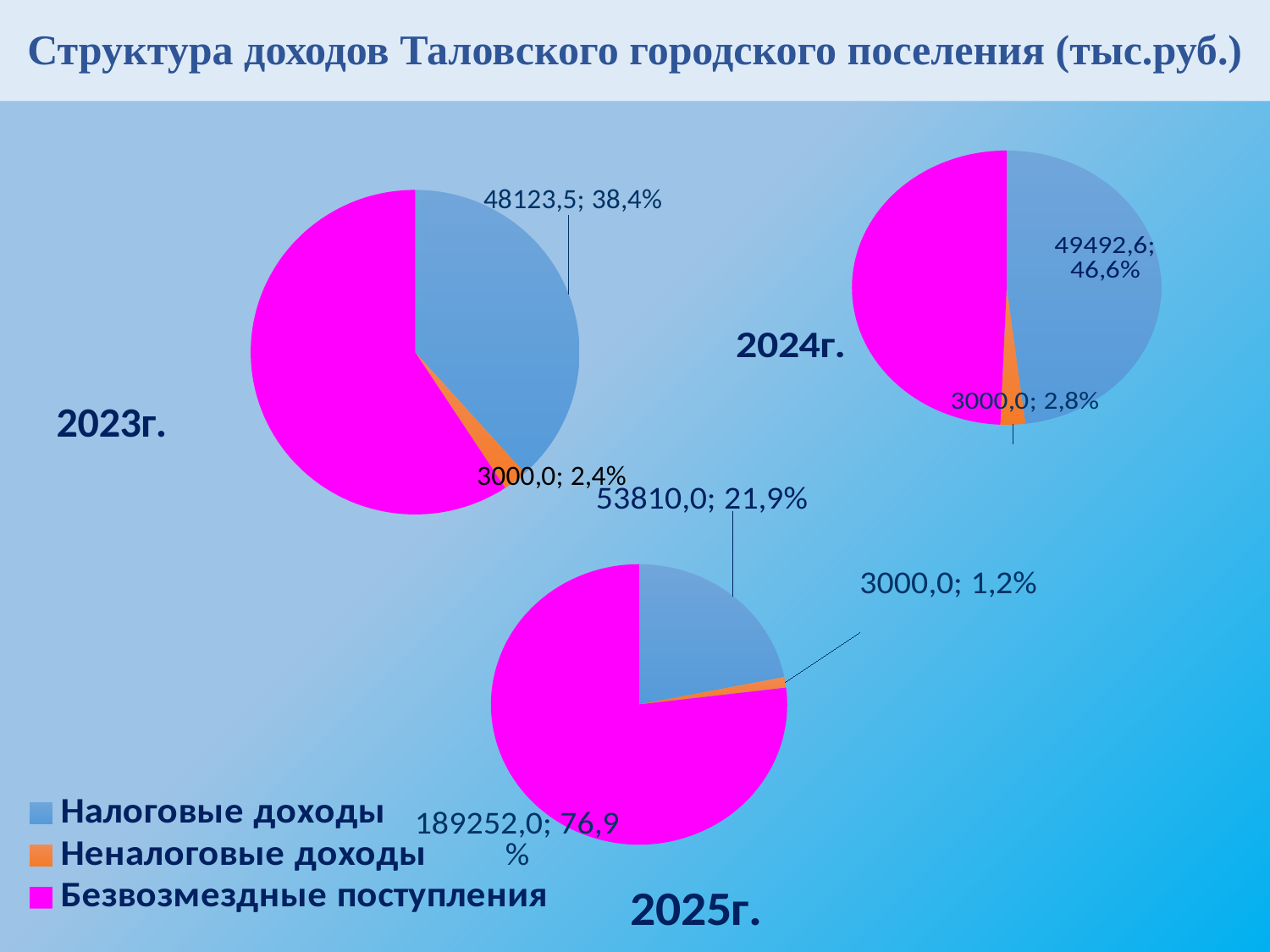

# Структура доходов Таловского городского поселения (тыс.руб.)

### Chart: 2023г.

| Category | 2023г. |
|---|---|
| Налоговые доходы  | 48123.5 |
| Неналоговые доходы  | 3000.0 |
| Безвозмездные поступления  | 74259.0 |

### Chart: 2024г.

| Category | 2023г. |
|---|---|
| Налоговые доходы  | 49890.5 |
| Неналоговые доходы  | 2683.0 |
| Безвозмездные поступления  | 51225.6 |

### Chart: 2025г.

| Category | 2025г. |
|---|---|
| Налоговые доходы  | 53810.0 |
| Неналоговые доходы  | 3000.0 |
| Безвозмездные поступления  | 189252.0 |